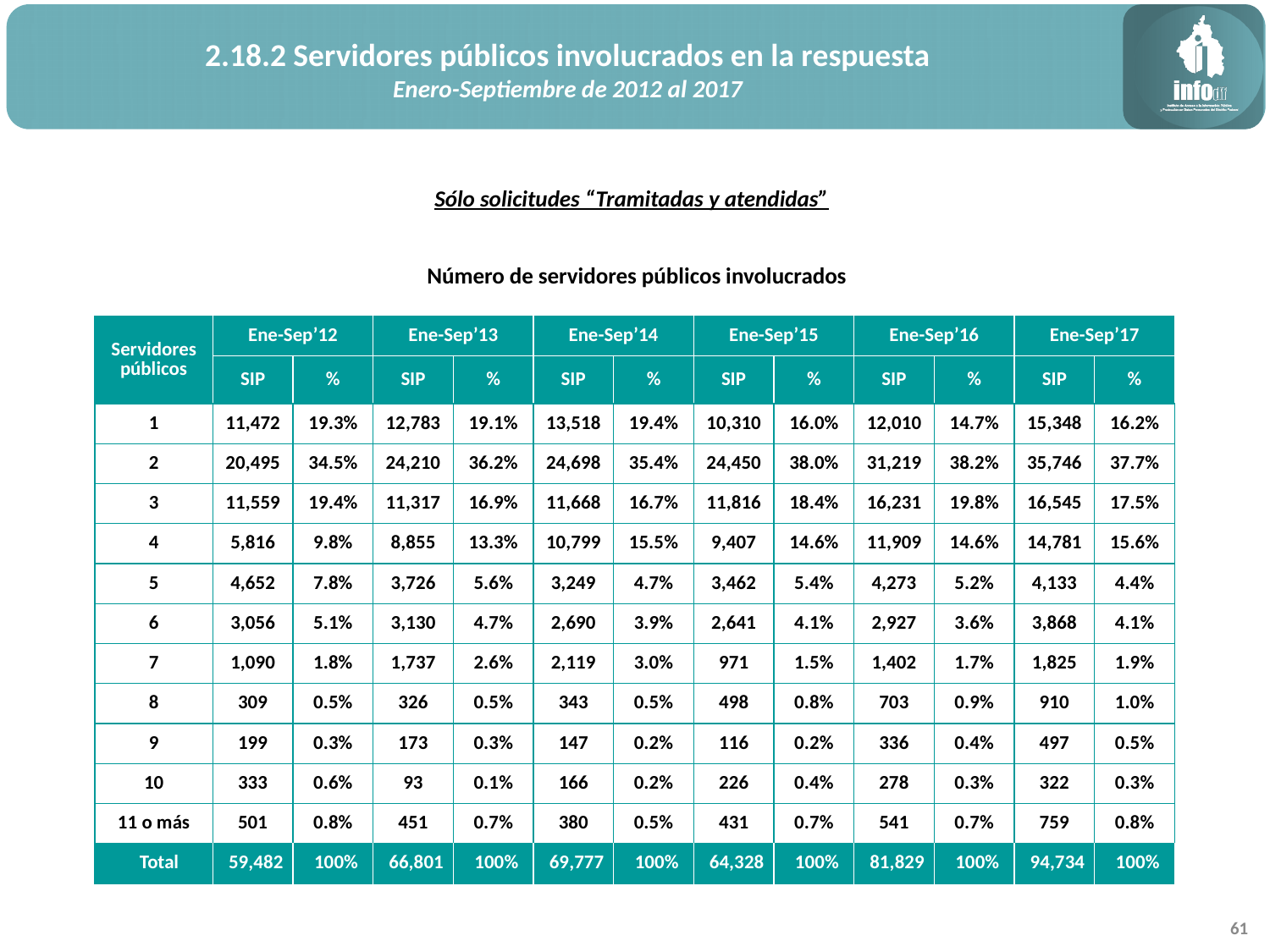

2.18.2 Servidores públicos involucrados en la respuesta
Enero-Septiembre de 2012 al 2017
Sólo solicitudes “Tramitadas y atendidas”
Número de servidores públicos involucrados
| Servidores públicos | Ene-Sep’12 |  | Ene-Sep’13 |  | Ene-Sep’14 |  | Ene-Sep’15 |  | Ene-Sep’16 |  | Ene-Sep’17 |  |
| --- | --- | --- | --- | --- | --- | --- | --- | --- | --- | --- | --- | --- |
|  | SIP | % | SIP | % | SIP | % | SIP | % | SIP | % | SIP | % |
| 1 | 11,472 | 19.3% | 12,783 | 19.1% | 13,518 | 19.4% | 10,310 | 16.0% | 12,010 | 14.7% | 15,348 | 16.2% |
| 2 | 20,495 | 34.5% | 24,210 | 36.2% | 24,698 | 35.4% | 24,450 | 38.0% | 31,219 | 38.2% | 35,746 | 37.7% |
| 3 | 11,559 | 19.4% | 11,317 | 16.9% | 11,668 | 16.7% | 11,816 | 18.4% | 16,231 | 19.8% | 16,545 | 17.5% |
| 4 | 5,816 | 9.8% | 8,855 | 13.3% | 10,799 | 15.5% | 9,407 | 14.6% | 11,909 | 14.6% | 14,781 | 15.6% |
| 5 | 4,652 | 7.8% | 3,726 | 5.6% | 3,249 | 4.7% | 3,462 | 5.4% | 4,273 | 5.2% | 4,133 | 4.4% |
| 6 | 3,056 | 5.1% | 3,130 | 4.7% | 2,690 | 3.9% | 2,641 | 4.1% | 2,927 | 3.6% | 3,868 | 4.1% |
| 7 | 1,090 | 1.8% | 1,737 | 2.6% | 2,119 | 3.0% | 971 | 1.5% | 1,402 | 1.7% | 1,825 | 1.9% |
| 8 | 309 | 0.5% | 326 | 0.5% | 343 | 0.5% | 498 | 0.8% | 703 | 0.9% | 910 | 1.0% |
| 9 | 199 | 0.3% | 173 | 0.3% | 147 | 0.2% | 116 | 0.2% | 336 | 0.4% | 497 | 0.5% |
| 10 | 333 | 0.6% | 93 | 0.1% | 166 | 0.2% | 226 | 0.4% | 278 | 0.3% | 322 | 0.3% |
| 11 o más | 501 | 0.8% | 451 | 0.7% | 380 | 0.5% | 431 | 0.7% | 541 | 0.7% | 759 | 0.8% |
| Total | 59,482 | 100% | 66,801 | 100% | 69,777 | 100% | 64,328 | 100% | 81,829 | 100% | 94,734 | 100% |
61